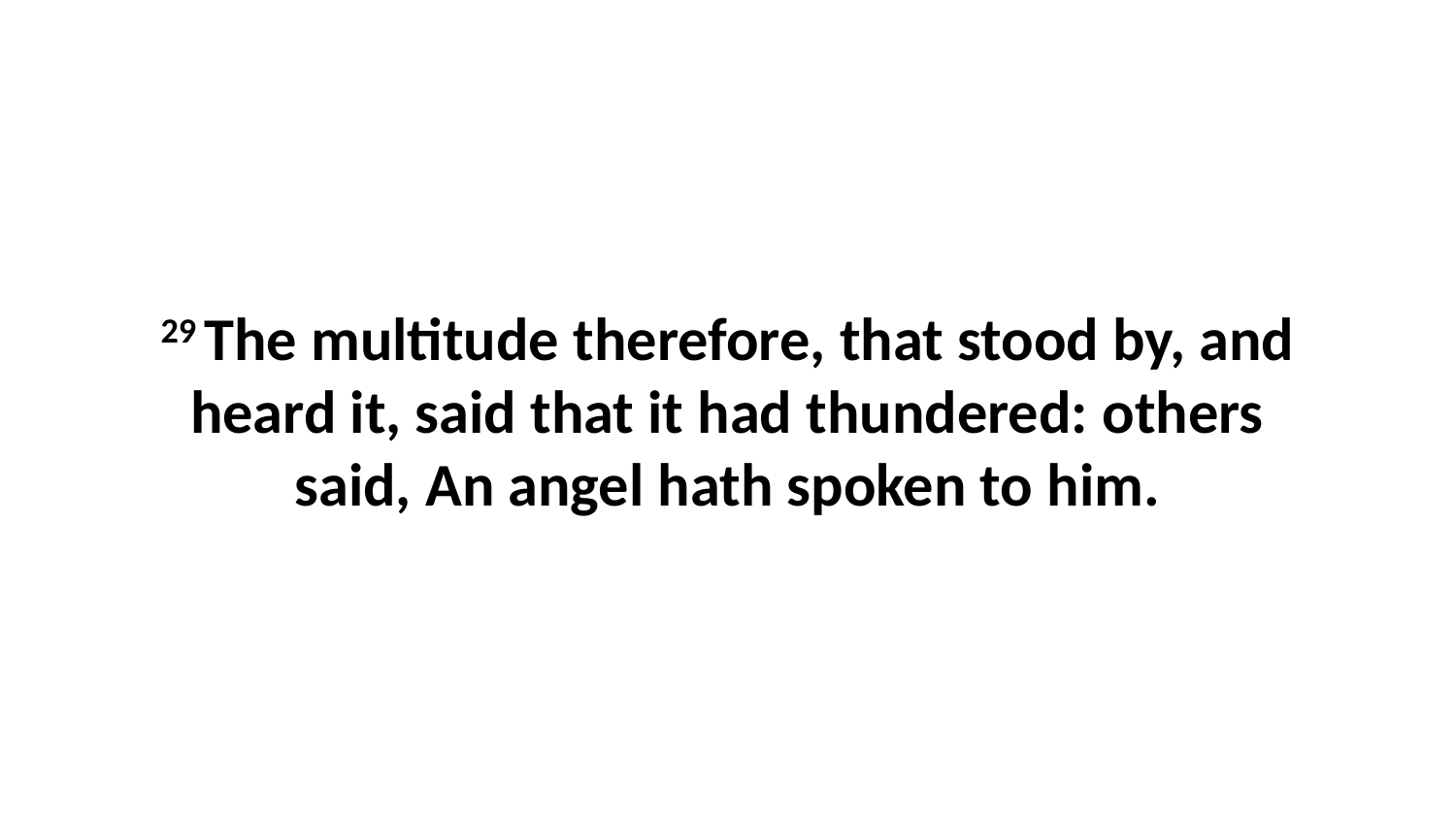

29 The multitude therefore, that stood by, and heard it, said that it had thundered: others said, An angel hath spoken to him.